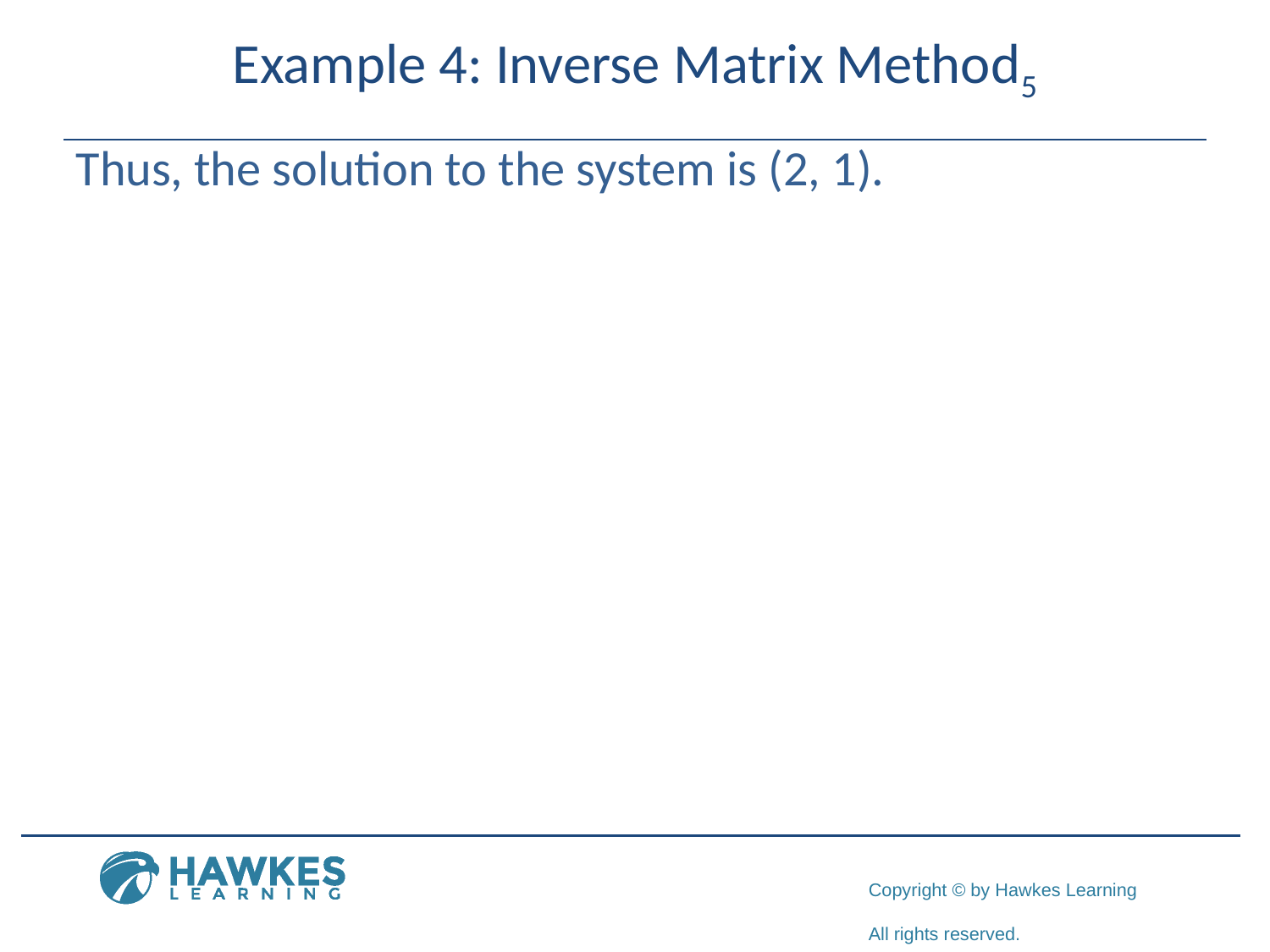

# Example 4: Inverse Matrix Method5
​Thus, the solution to the system is (2, 1).